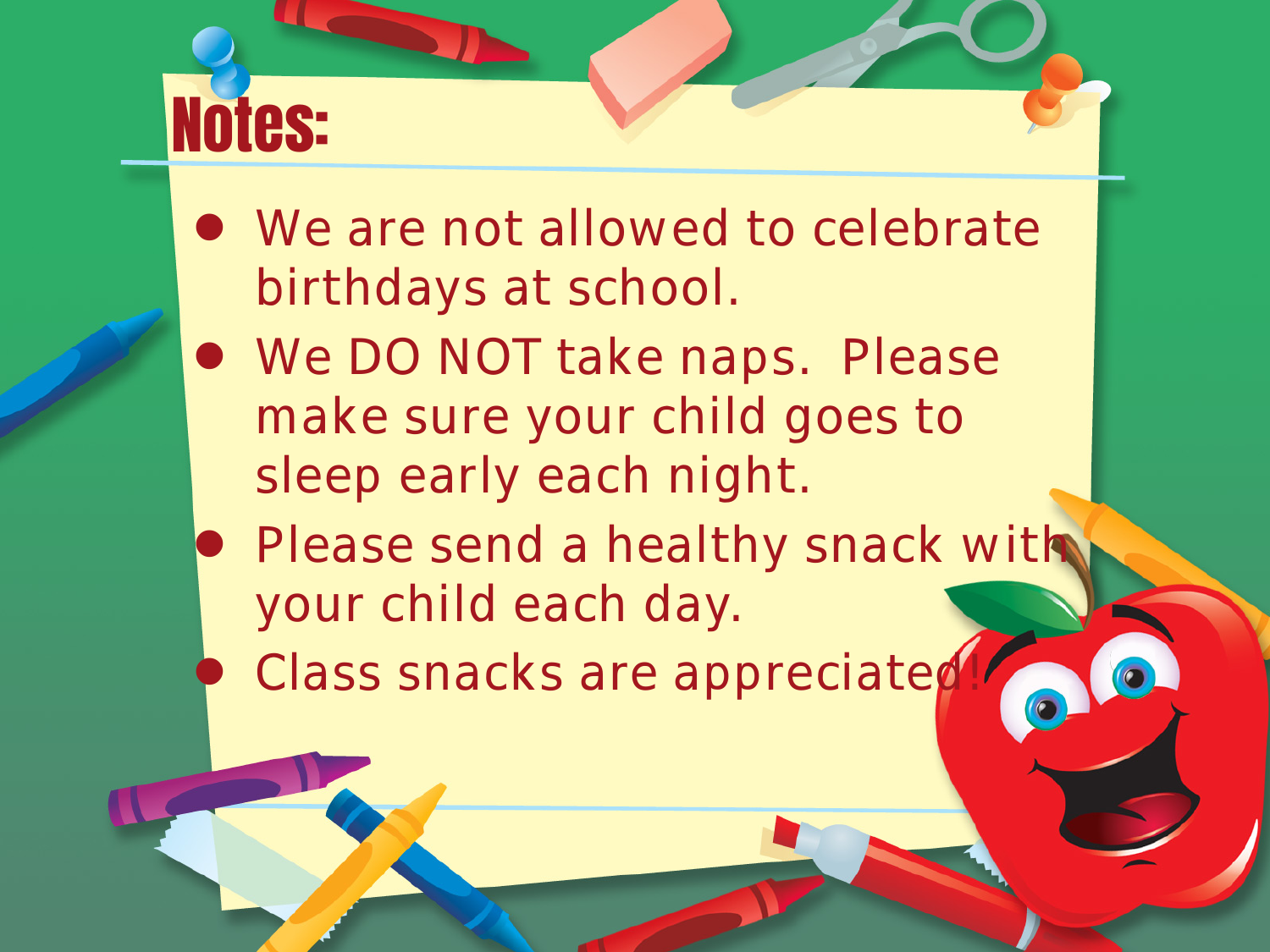

# Notes:
We are not allowed to celebrate birthdays at school.
We DO NOT take naps.  Please make sure your child goes to sleep early each night.
Please send a healthy snack with your child each day.
Class snacks are appreciated!